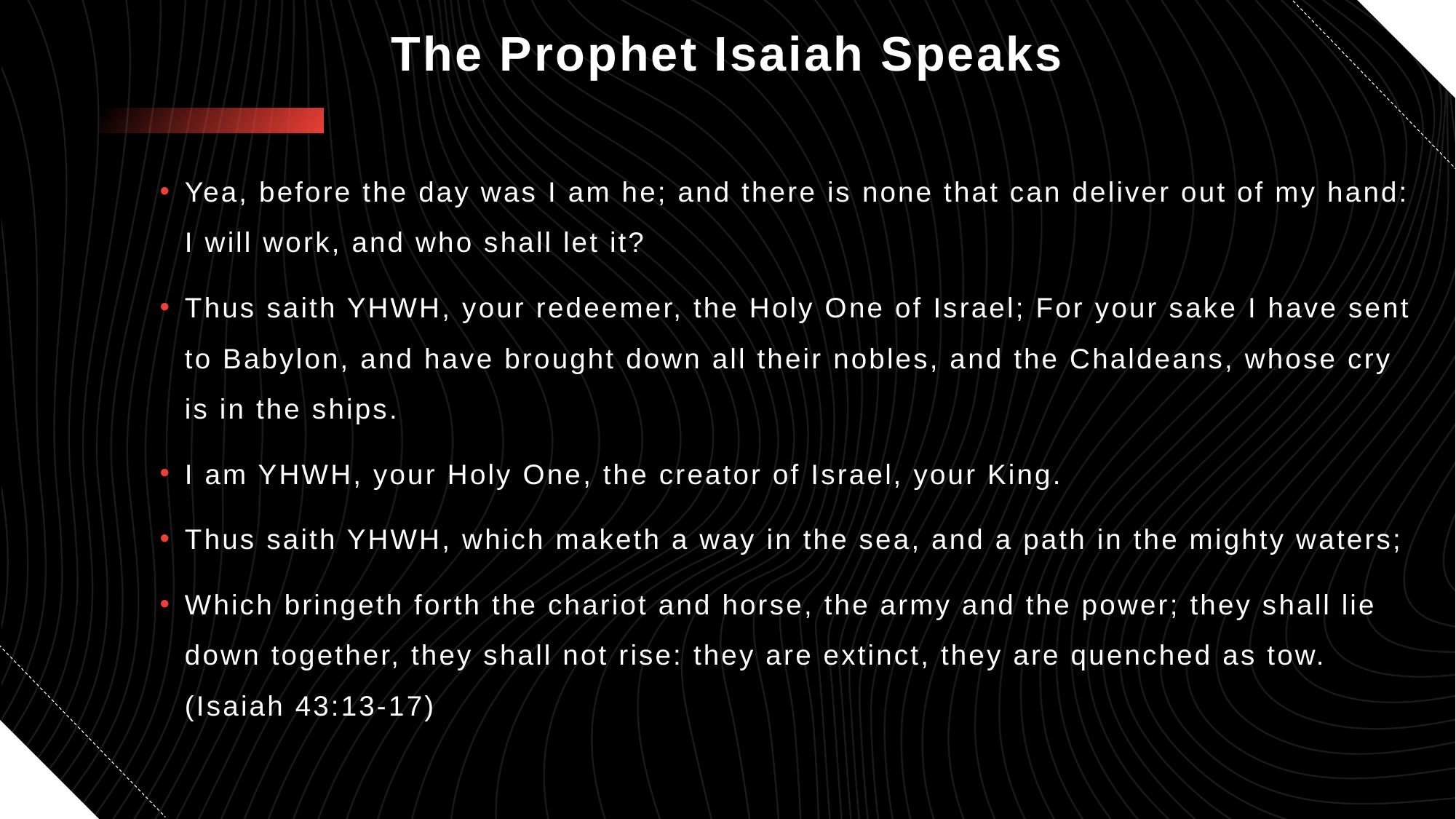

# The Prophet Isaiah Speaks
Yea, before the day was I am he; and there is none that can deliver out of my hand: I will work, and who shall let it?
Thus saith YHWH, your redeemer, the Holy One of Israel; For your sake I have sent to Babylon, and have brought down all their nobles, and the Chaldeans, whose cry is in the ships.
I am YHWH, your Holy One, the creator of Israel, your King.
Thus saith YHWH, which maketh a way in the sea, and a path in the mighty waters;
Which bringeth forth the chariot and horse, the army and the power; they shall lie down together, they shall not rise: they are extinct, they are quenched as tow. (Isaiah 43:13-17)